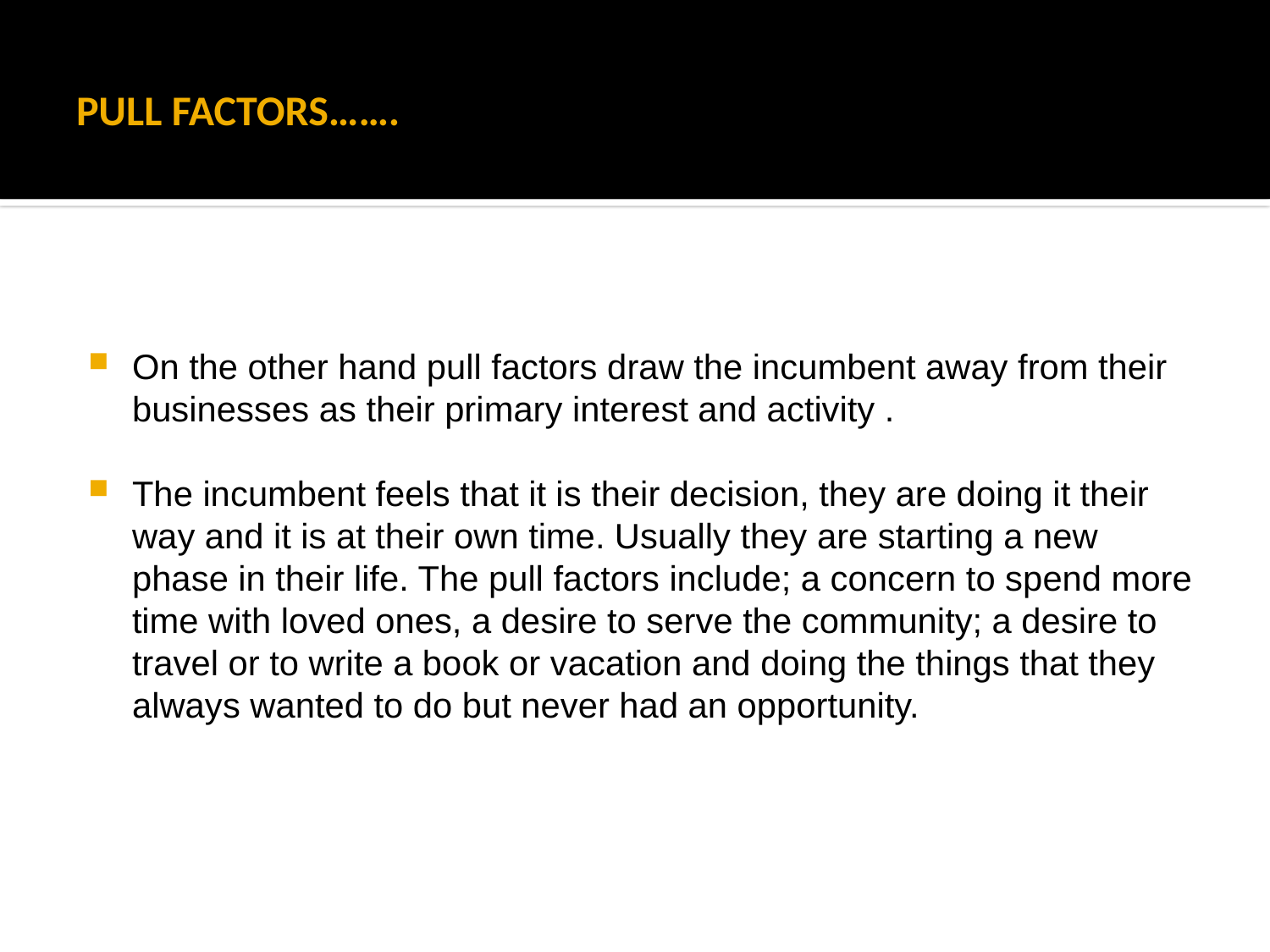

# PULL FACTORS…….

On the other hand pull factors draw the incumbent away from their businesses as their primary interest and activity .

The incumbent feels that it is their decision, they are doing it their way and it is at their own time. Usually they are starting a new phase in their life. The pull factors include; a concern to spend more time with loved ones, a desire to serve the community; a desire to travel or to write a book or vacation and doing the things that they always wanted to do but never had an opportunity.